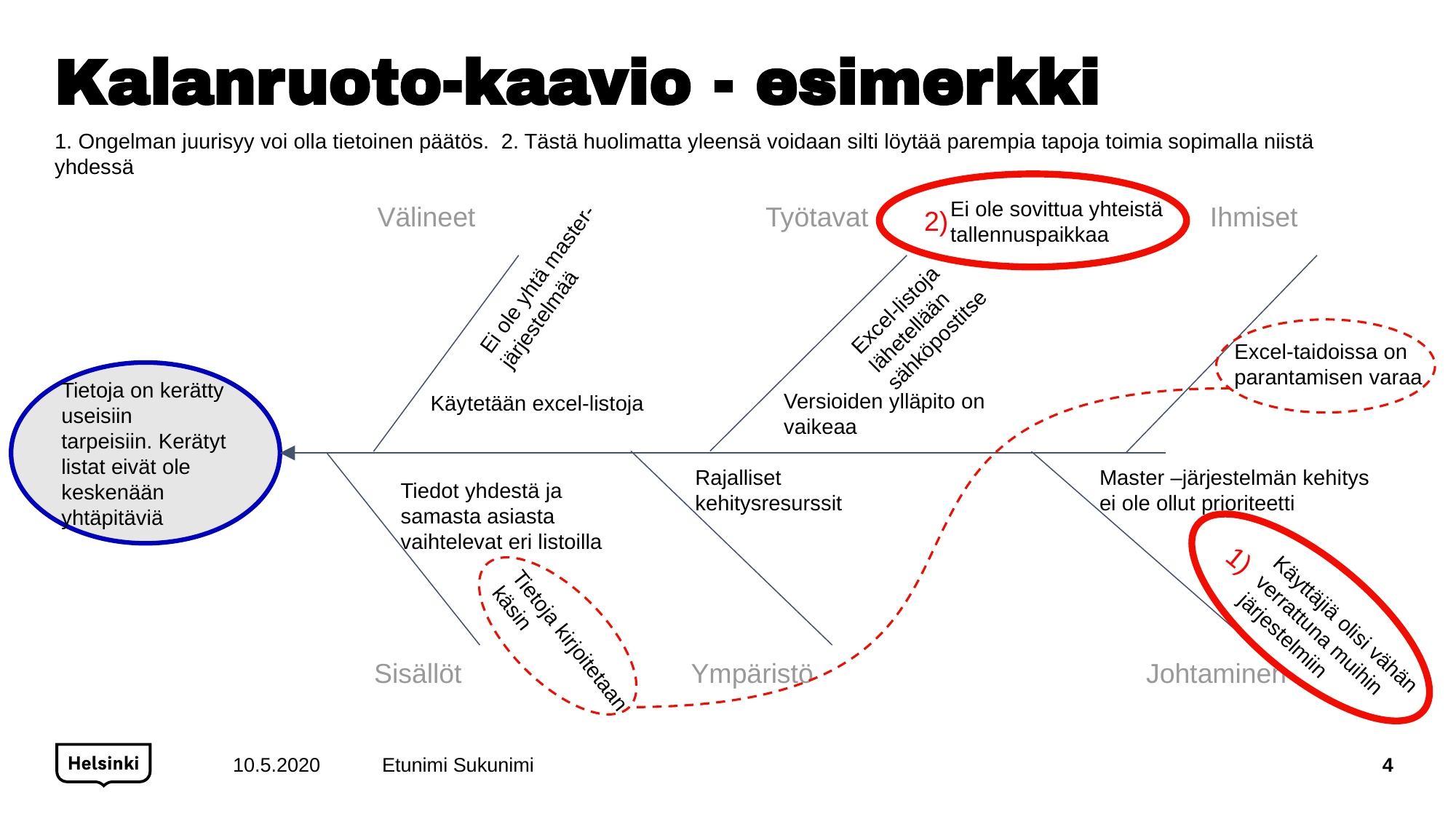

# Kalanruoto-kaavio - esimerkki

1. Ongelman juurisyy voi olla tietoinen päätös.  2. Tästä huolimatta yleensä voidaan silti löytää parempia tapoja toimia sopimalla niistä yhdessä
2)
Välineet
Työtavat
Ihmiset
Ei ole sovittua yhteistä tallennuspaikkaa
Ei ole yhtä master- järjestelmää
Excel-listoja lähetellään sähköpostitse

Excel-taidoissa on parantamisen varaa
Tietoja on kerätty useisiin tarpeisiin. Kerätyt listat eivät ole keskenään yhtäpitäviä
Versioiden ylläpito on vaikeaa
Käytetään excel-listoja
Master –järjestelmän kehitys ei ole ollut prioriteetti
Rajalliset kehitysresurssit
Tiedot yhdestä ja samasta asiasta vaihtelevat eri listoilla
1)

Käyttäjiä olisi vähän verrattuna muihin järjestelmiin
Tietoja kirjoitetaan käsin
Sisällöt
Ympäristö
Johtaminen
10.5.2020
Etunimi Sukunimi
4